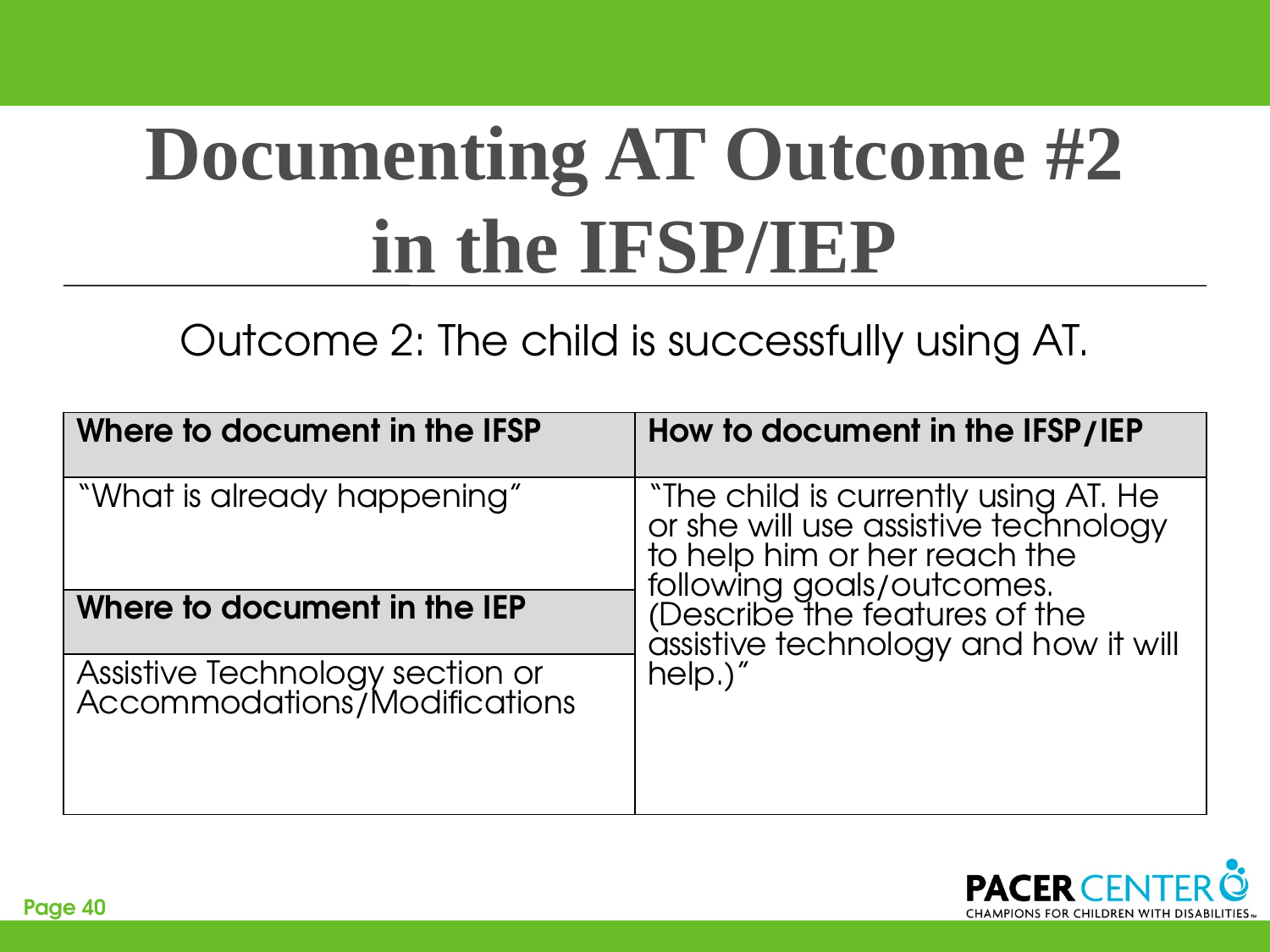

# Documenting AT Outcome #2 in the IFSP/IEP
Outcome 2: The child is successfully using AT.
| Where to document in the IFSP | How to document in the IFSP/IEP |
| --- | --- |
| “What is already happening” | “The child is currently using AT. He or she will use assistive technology to help him or her reach the following goals/outcomes. (Describe the features of the assistive technology and how it will help.)” |
| Where to document in the IEP |  |
| Assistive Technology section or Accommodations/Modifications |  |
Page 40